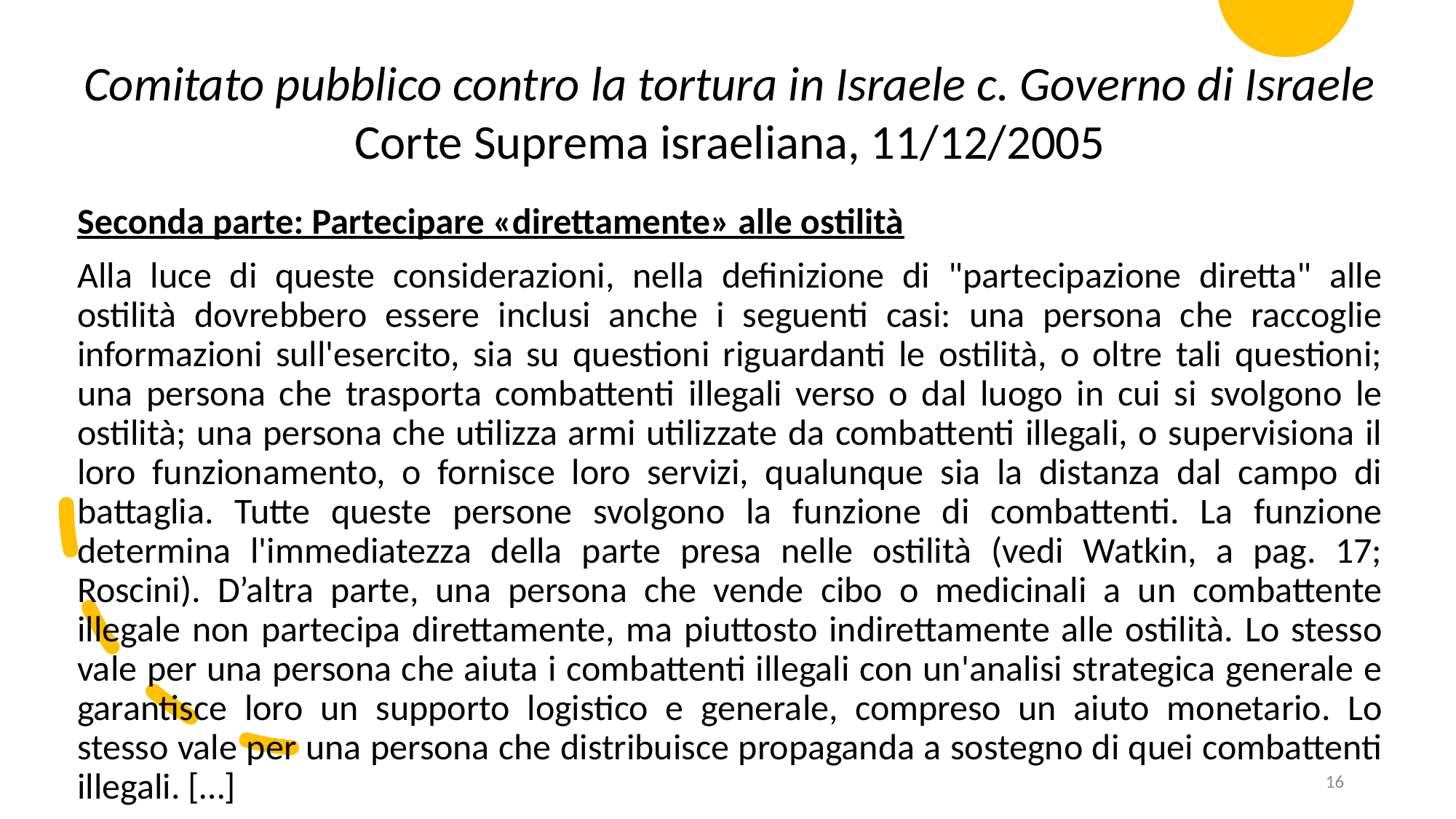

Comitato pubblico contro la tortura in Israele c. Governo di Israele
Corte Suprema israeliana, 11/12/2005
Seconda parte: Partecipare «direttamente» alle ostilità
Alla luce di queste considerazioni, nella definizione di "partecipazione diretta" alle ostilità dovrebbero essere inclusi anche i seguenti casi: una persona che raccoglie informazioni sull'esercito, sia su questioni riguardanti le ostilità, o oltre tali questioni; una persona che trasporta combattenti illegali verso o dal luogo in cui si svolgono le ostilità; una persona che utilizza armi utilizzate da combattenti illegali, o supervisiona il loro funzionamento, o fornisce loro servizi, qualunque sia la distanza dal campo di battaglia. Tutte queste persone svolgono la funzione di combattenti. La funzione determina l'immediatezza della parte presa nelle ostilità (vedi Watkin, a pag. 17; Roscini). D’altra parte, una persona che vende cibo o medicinali a un combattente illegale non partecipa direttamente, ma piuttosto indirettamente alle ostilità. Lo stesso vale per una persona che aiuta i combattenti illegali con un'analisi strategica generale e garantisce loro un supporto logistico e generale, compreso un aiuto monetario. Lo stesso vale per una persona che distribuisce propaganda a sostegno di quei combattenti illegali. […]

16